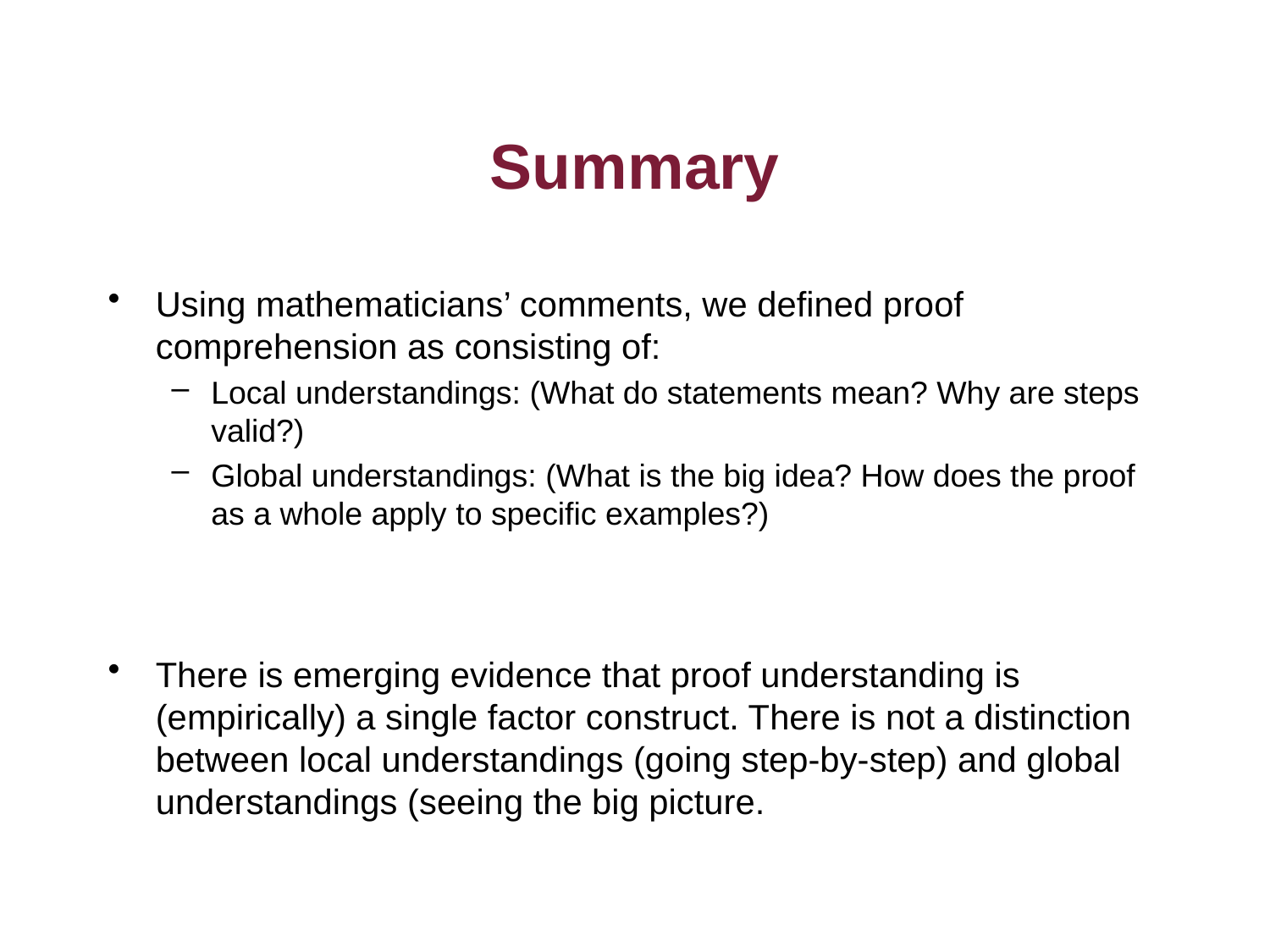

# Summary
Using mathematicians’ comments, we defined proof comprehension as consisting of:
Local understandings: (What do statements mean? Why are steps valid?)
Global understandings: (What is the big idea? How does the proof as a whole apply to specific examples?)
There is emerging evidence that proof understanding is (empirically) a single factor construct. There is not a distinction between local understandings (going step-by-step) and global understandings (seeing the big picture.